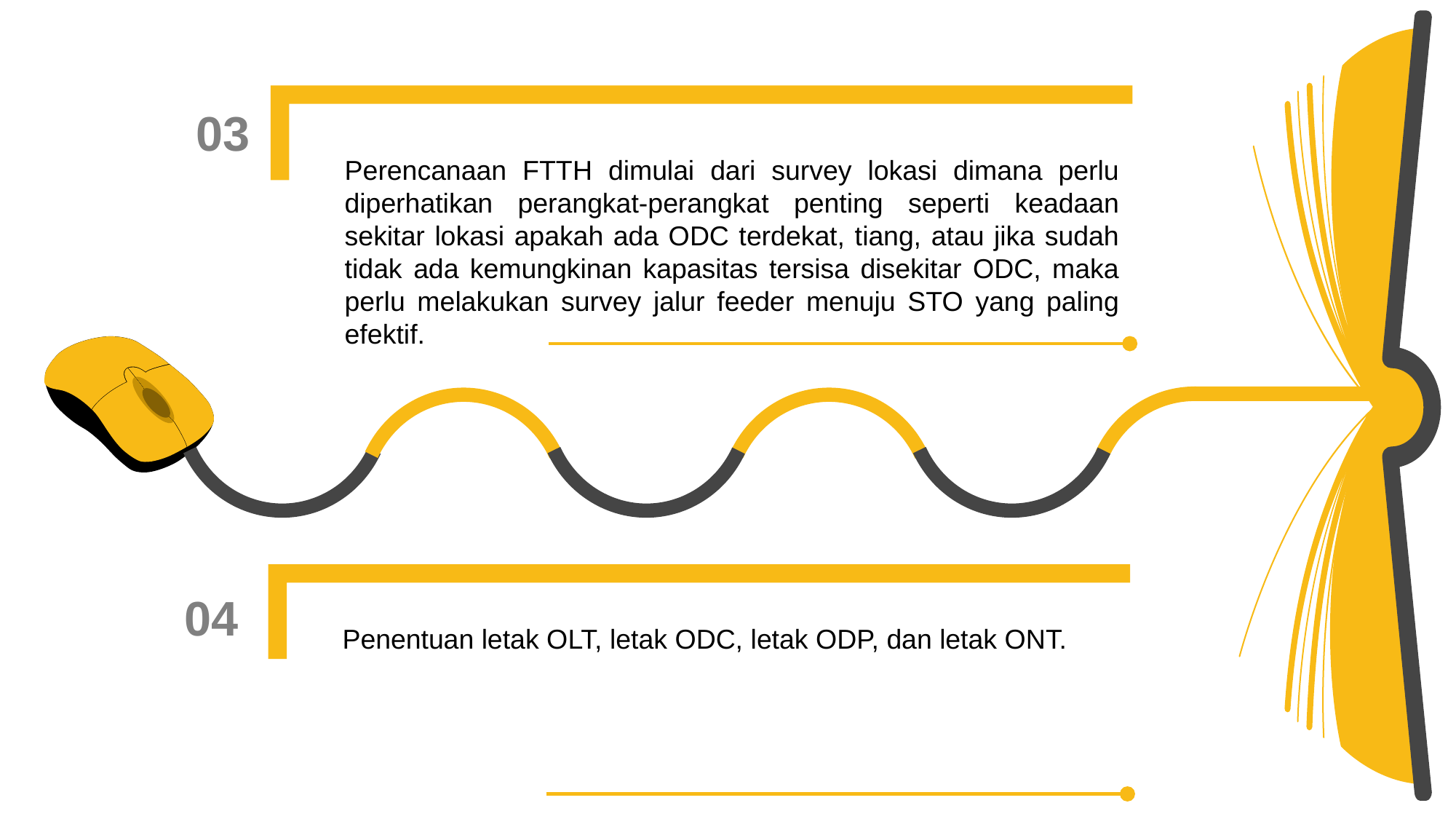

03
Perencanaan FTTH dimulai dari survey lokasi dimana perlu diperhatikan perangkat-perangkat penting seperti keadaan sekitar lokasi apakah ada ODC terdekat, tiang, atau jika sudah tidak ada kemungkinan kapasitas tersisa disekitar ODC, maka perlu melakukan survey jalur feeder menuju STO yang paling efektif.

04
Penentuan letak OLT, letak ODC, letak ODP, dan letak ONT.